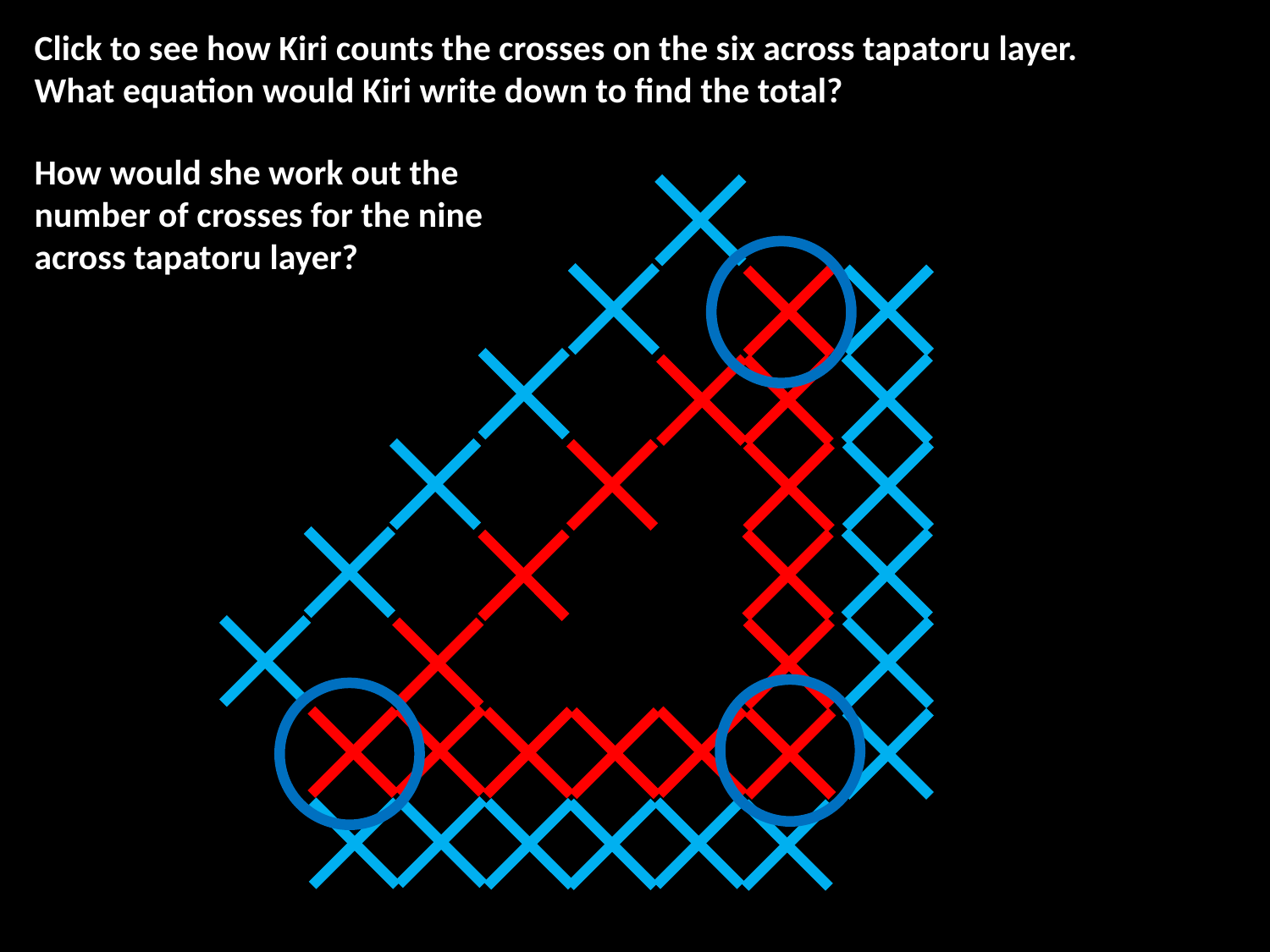

Click to see how Kiri counts the crosses on the six across tapatoru layer. What equation would Kiri write down to find the total?
How would she work out the number of crosses for the nine across tapatoru layer?